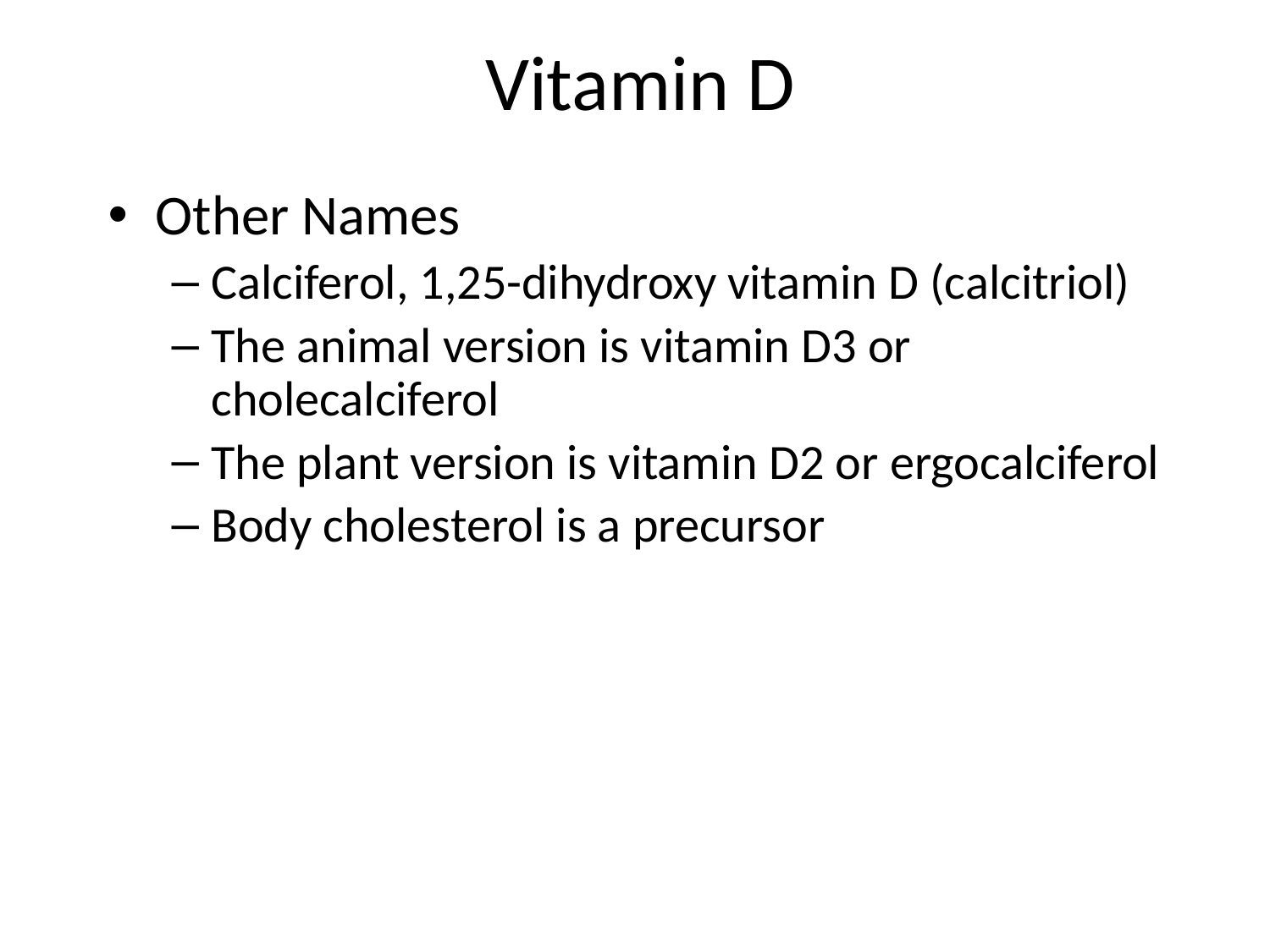

# Vitamin D
Other Names
Calciferol, 1,25-dihydroxy vitamin D (calcitriol)
The animal version is vitamin D3 or cholecalciferol
The plant version is vitamin D2 or ergocalciferol
Body cholesterol is a precursor